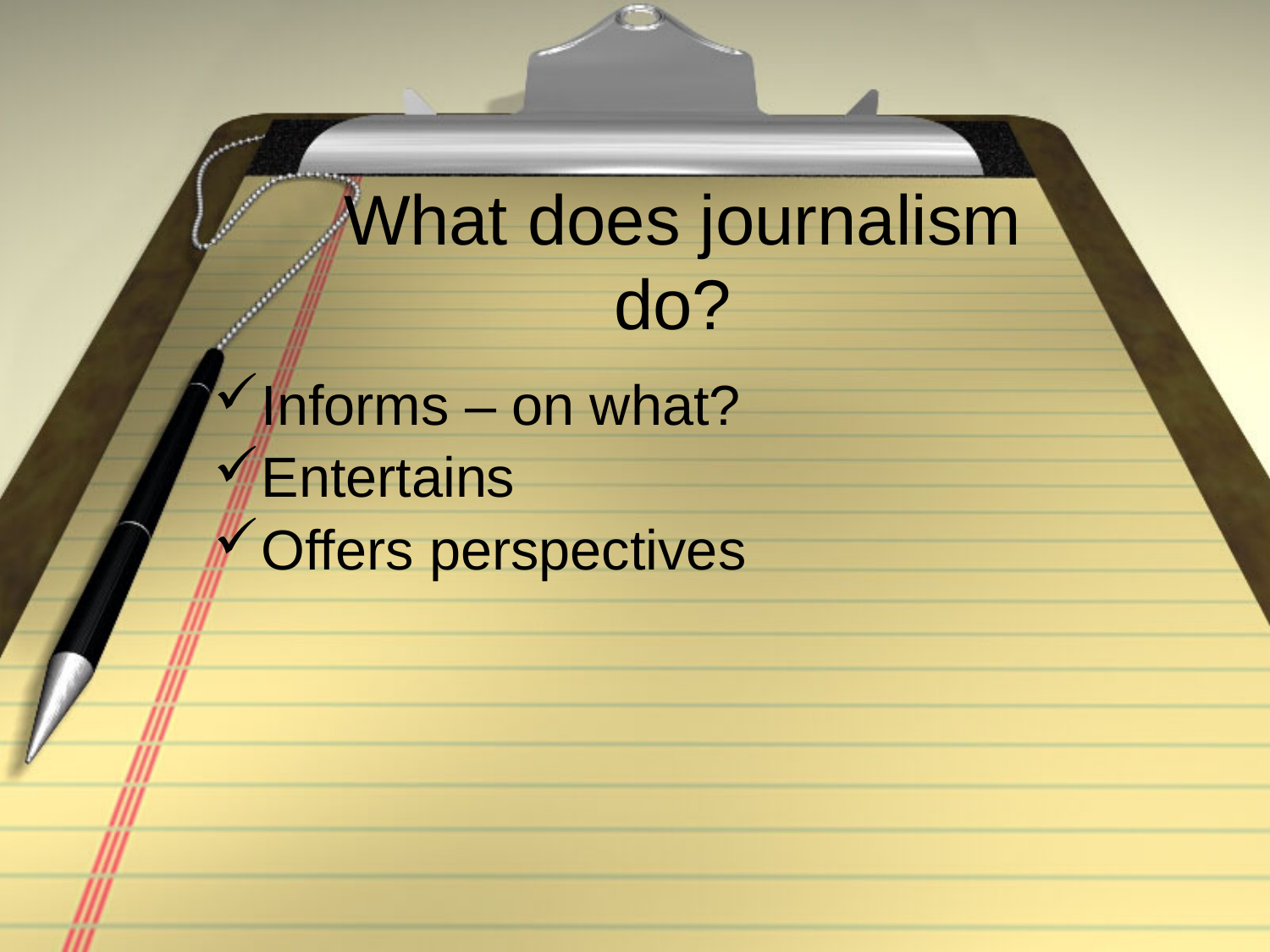

# What does journalism do?
Informs – on what?
Entertains
Offers perspectives